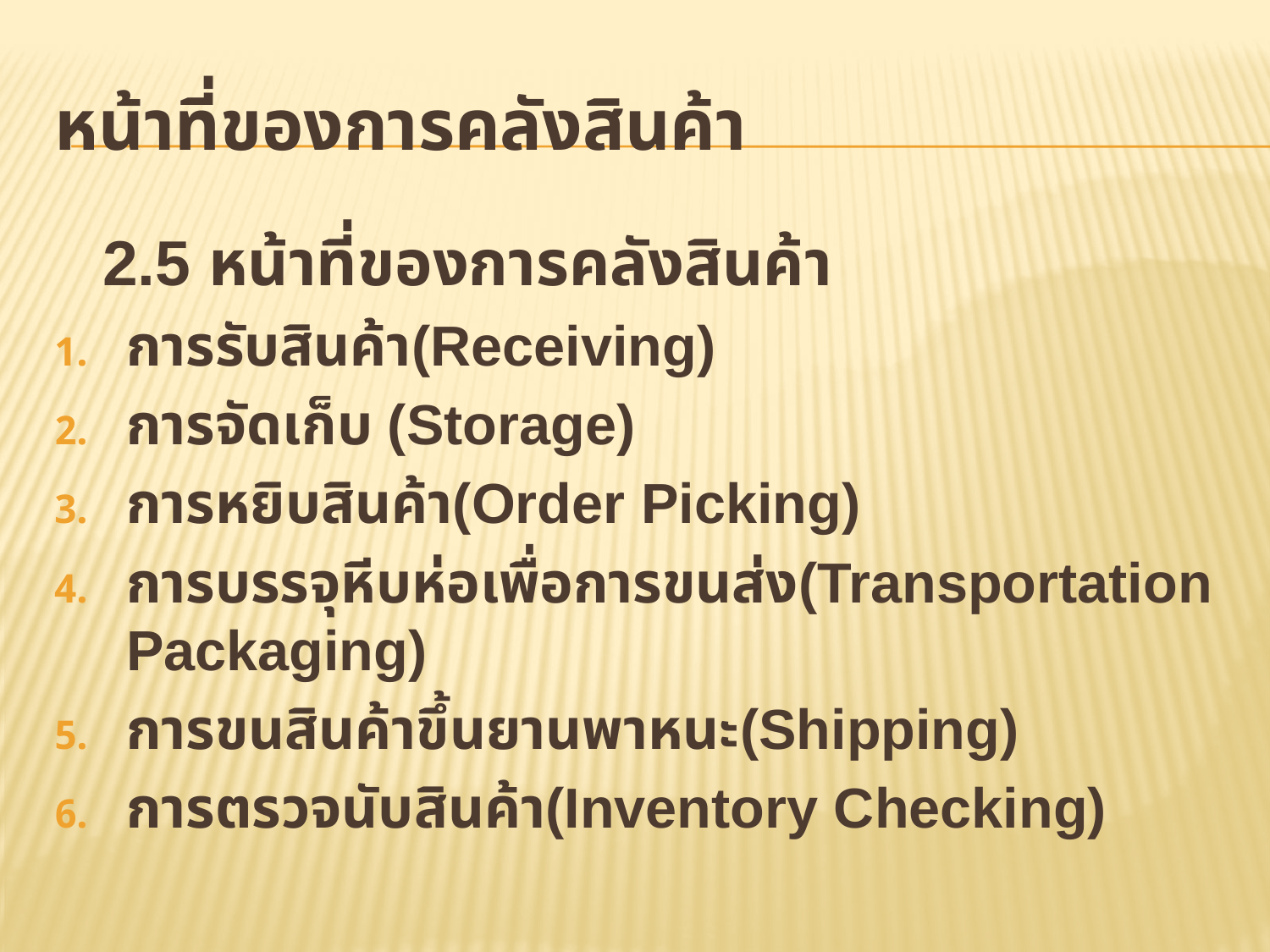

# หน้าที่ของการคลังสินค้า
	2.5 หน้าที่ของการคลังสินค้า
การรับสินค้า(Receiving)
การจัดเก็บ (Storage)
การหยิบสินค้า(Order Picking)
การบรรจุหีบห่อเพื่อการขนส่ง(Transportation Packaging)
การขนสินค้าขึ้นยานพาหนะ(Shipping)
การตรวจนับสินค้า(Inventory Checking)